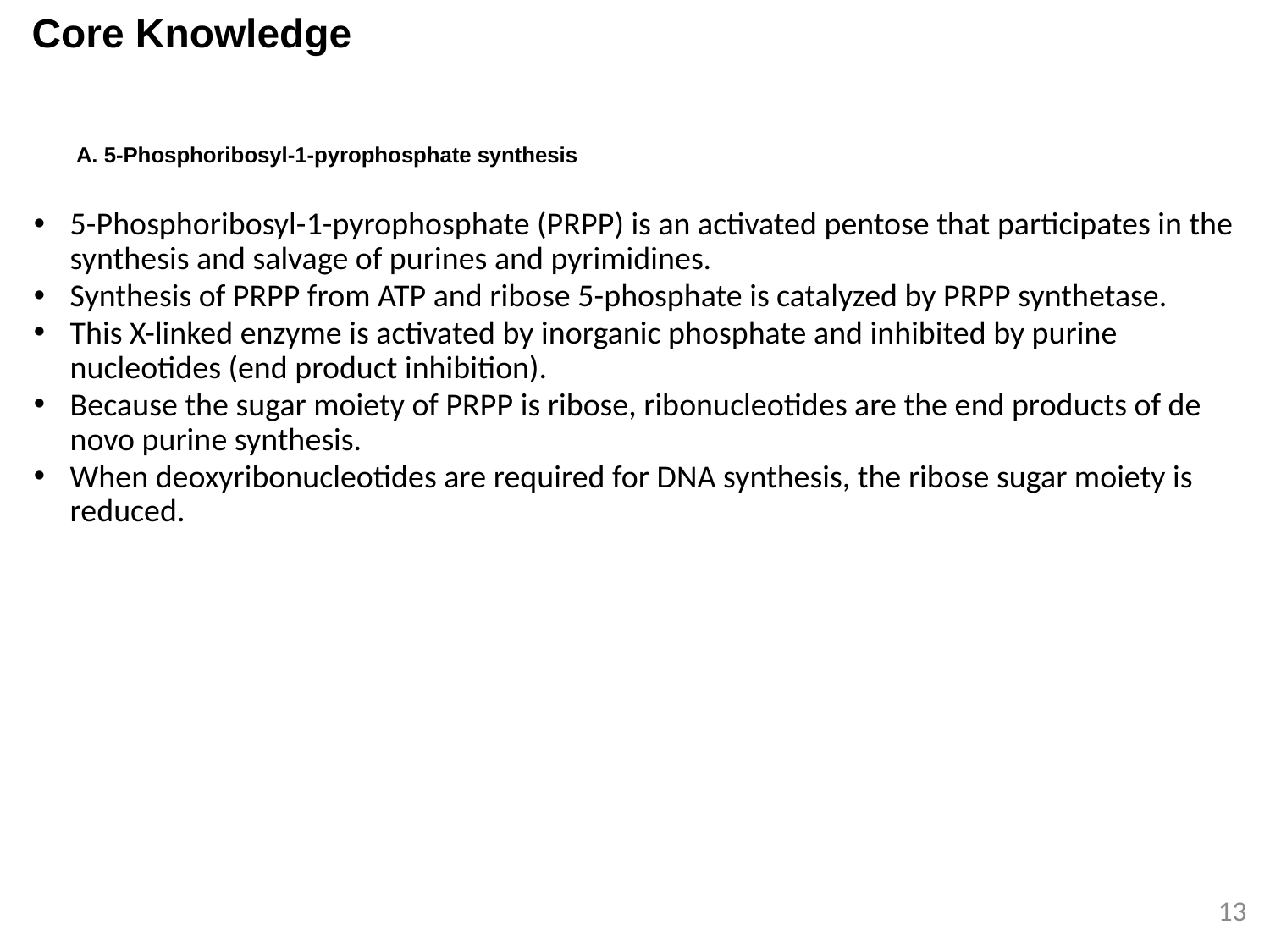

Core Knowledge
# A. 5-Phosphoribosyl-1-pyrophosphate synthesis
5-Phosphoribosyl-1-pyrophosphate (PRPP) is an activated pentose that participates in the synthesis and salvage of purines and pyrimidines.
Synthesis of PRPP from ATP and ribose 5-phosphate is catalyzed by PRPP synthetase.
This X-linked enzyme is activated by inorganic phosphate and inhibited by purine nucleotides (end product inhibition).
Because the sugar moiety of PRPP is ribose, ribonucleotides are the end products of de novo purine synthesis.
When deoxyribonucleotides are required for DNA synthesis, the ribose sugar moiety is reduced.

13